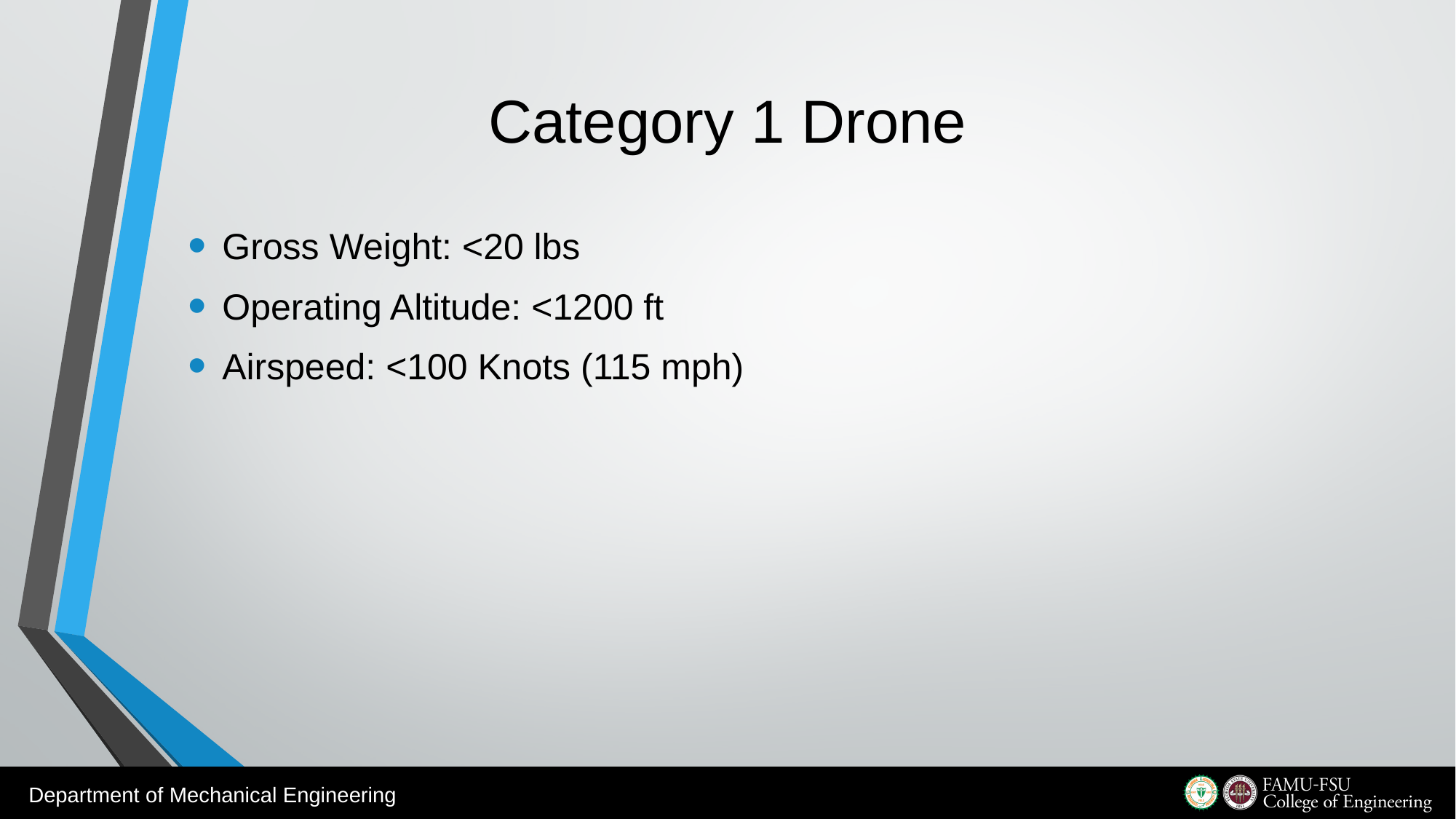

# Category 1 Drone
Gross Weight: <20 lbs
Operating Altitude: <1200 ft
Airspeed: <100 Knots (115 mph)